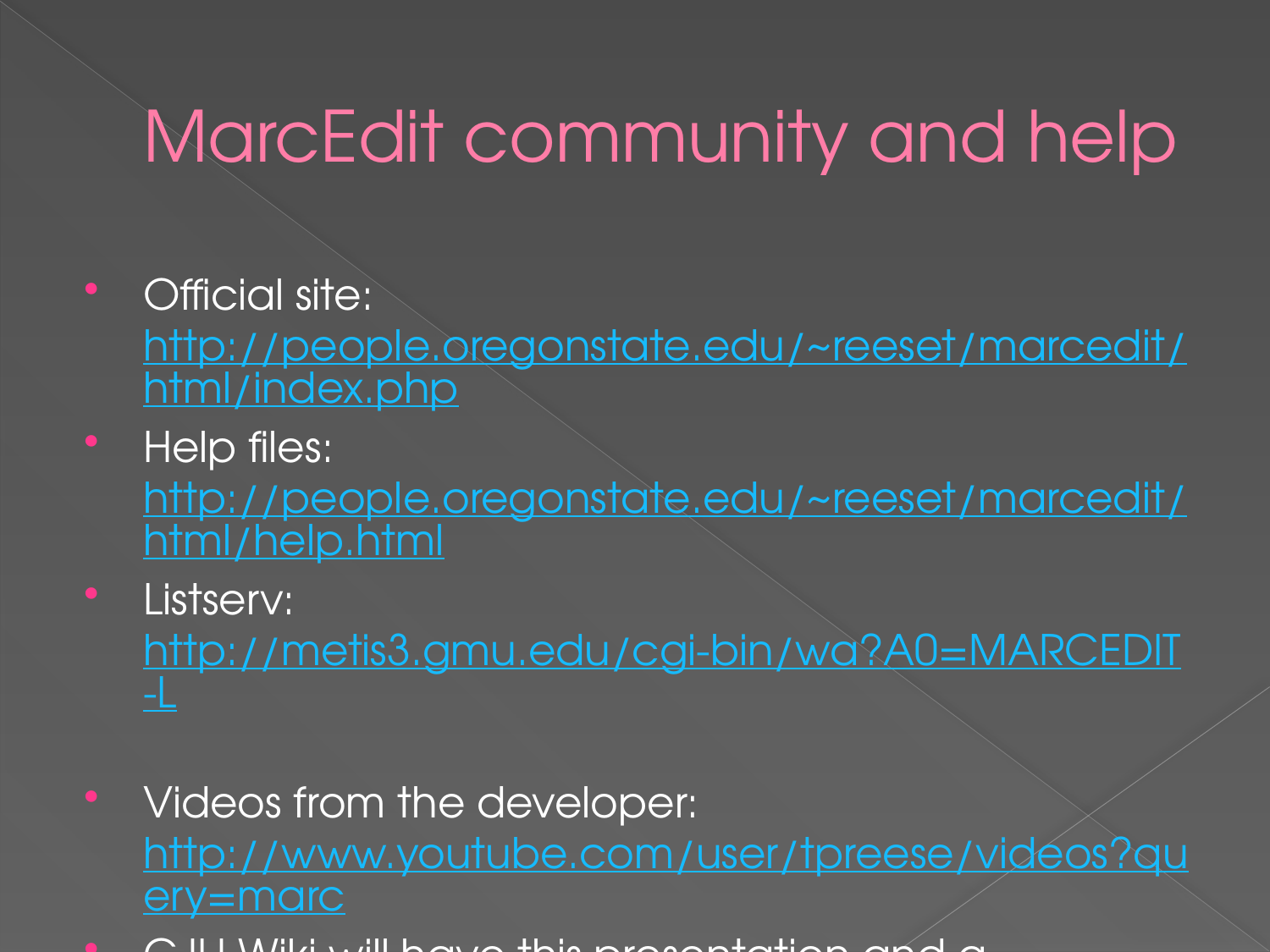

# MarcEdit community and help
Official site: http://people.oregonstate.edu/~reeset/marcedit/html/index.php
Help files: http://people.oregonstate.edu/~reeset/marcedit/html/help.html
Listserv: http://metis3.gmu.edu/cgi-bin/wa?A0=MARCEDIT-L
Videos from the developer: http://www.youtube.com/user/tpreese/videos?query=marc
CJH Wiki will have this presentation and a MARCEdit forum: http://tiki.cjh.org/tiki-index.php